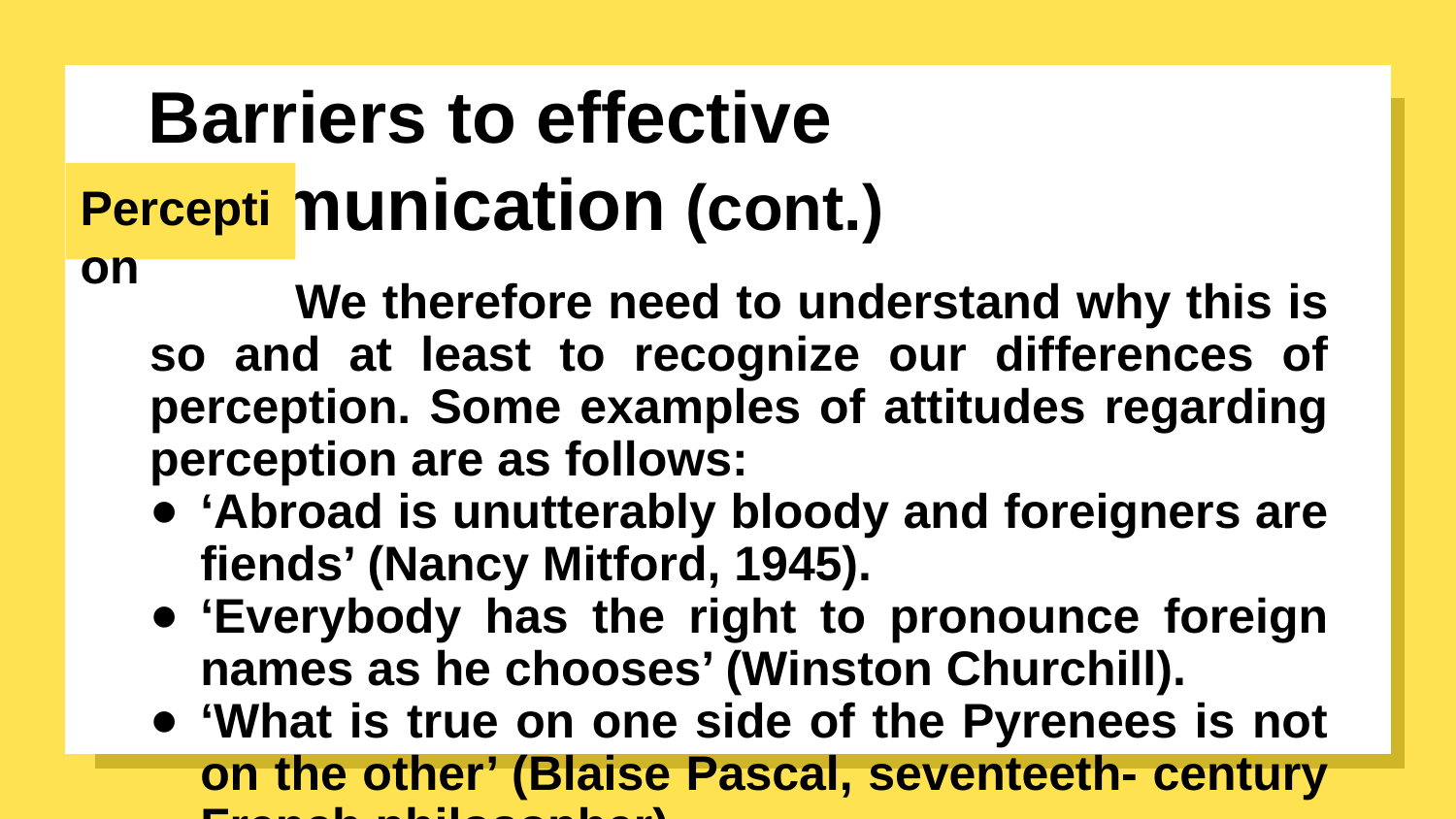

# Barriers to effective communication (cont.)
Perception
	We therefore need to understand why this is so and at least to recognize our differences of perception. Some examples of attitudes regarding perception are as follows:
‘Abroad is unutterably bloody and foreigners are fiends’ (Nancy Mitford, 1945).
‘Everybody has the right to pronounce foreign names as he chooses’ (Winston Churchill).
‘What is true on one side of the Pyrenees is not on the other’ (Blaise Pascal, seventeeth- century French philosopher)